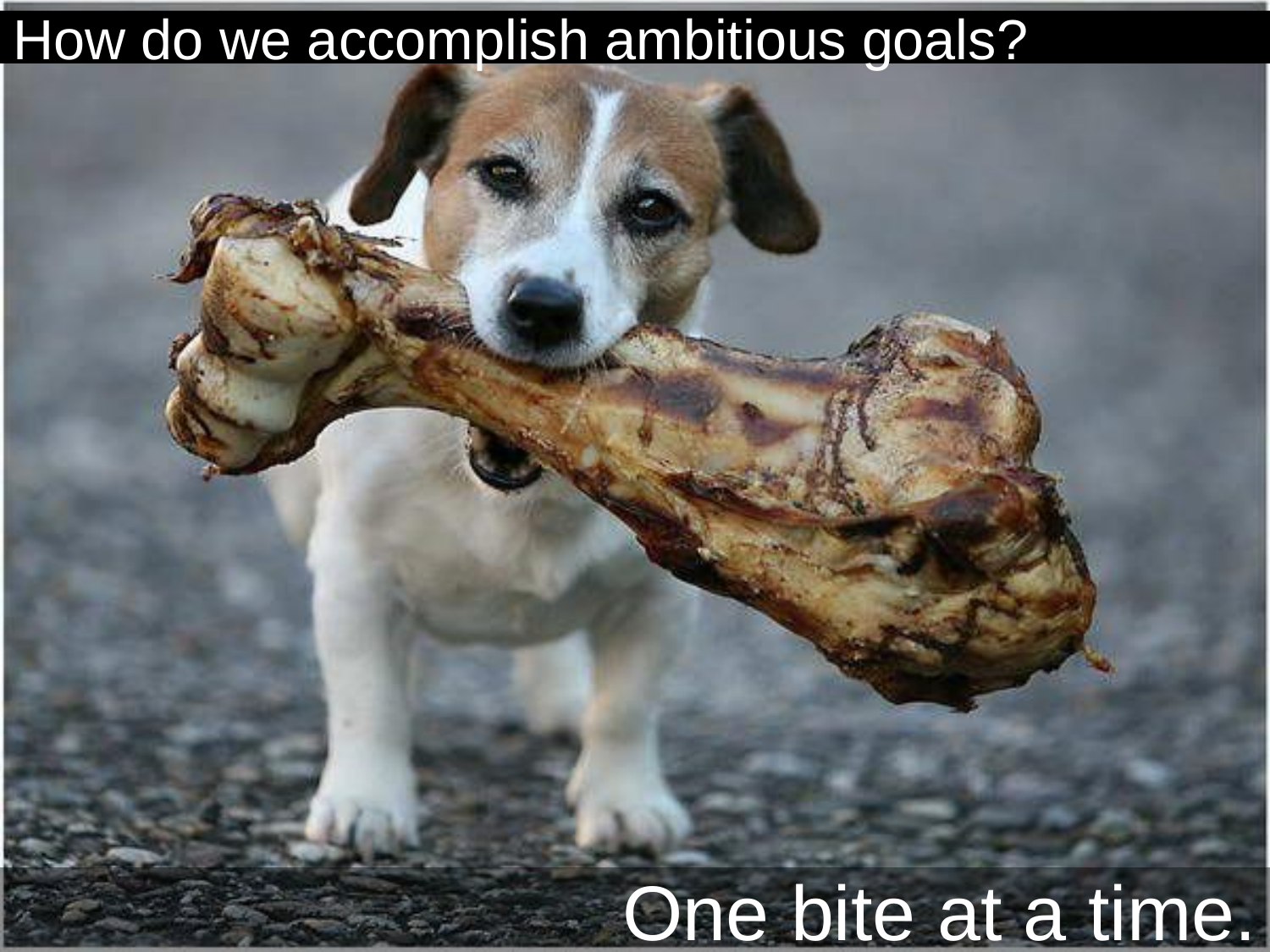

# How do we accomplish ambitious goals?
One bite at a time.